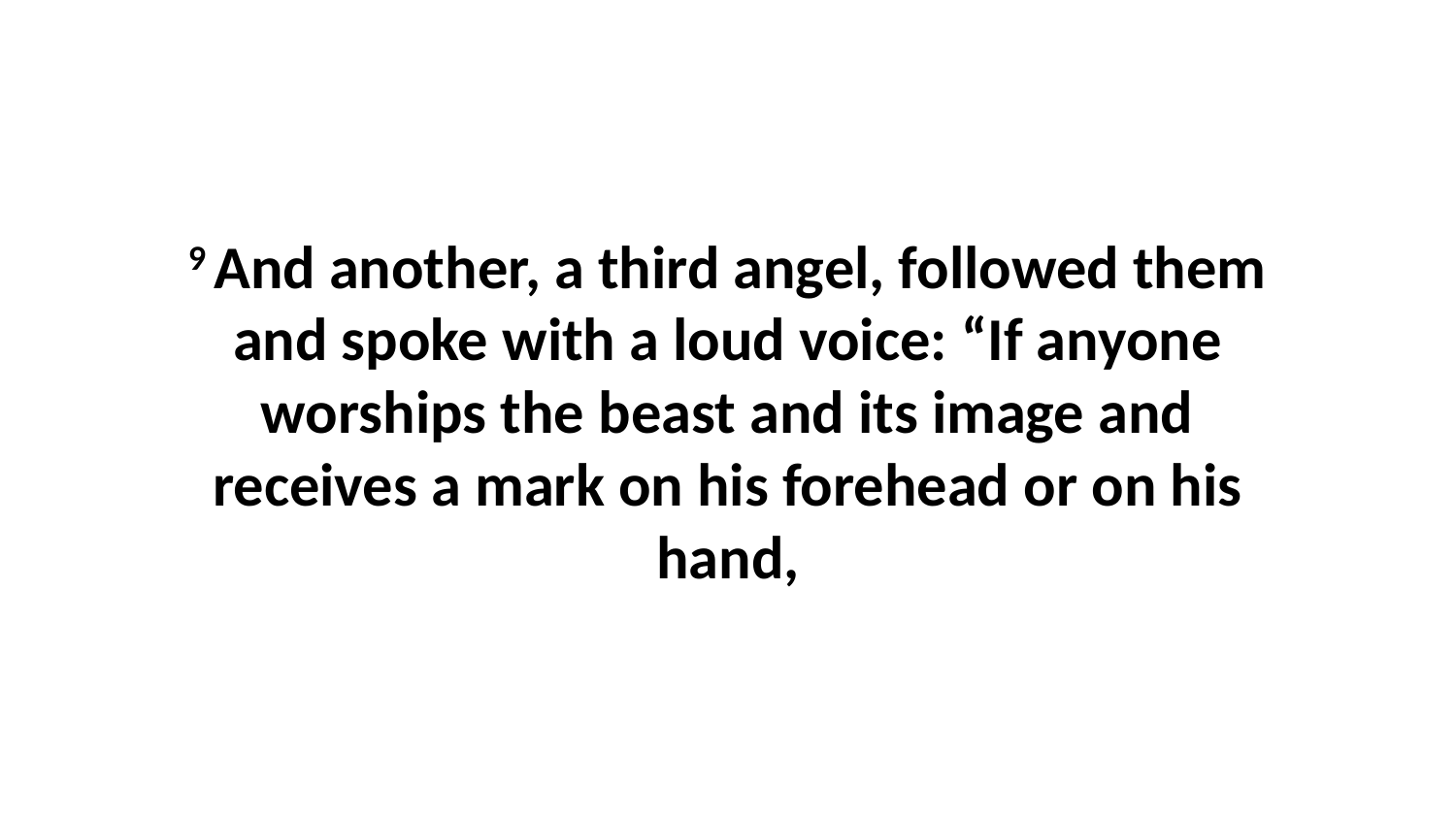

9 And another, a third angel, followed them and spoke with a loud voice: “If anyone worships the beast and its image and receives a mark on his forehead or on his hand,